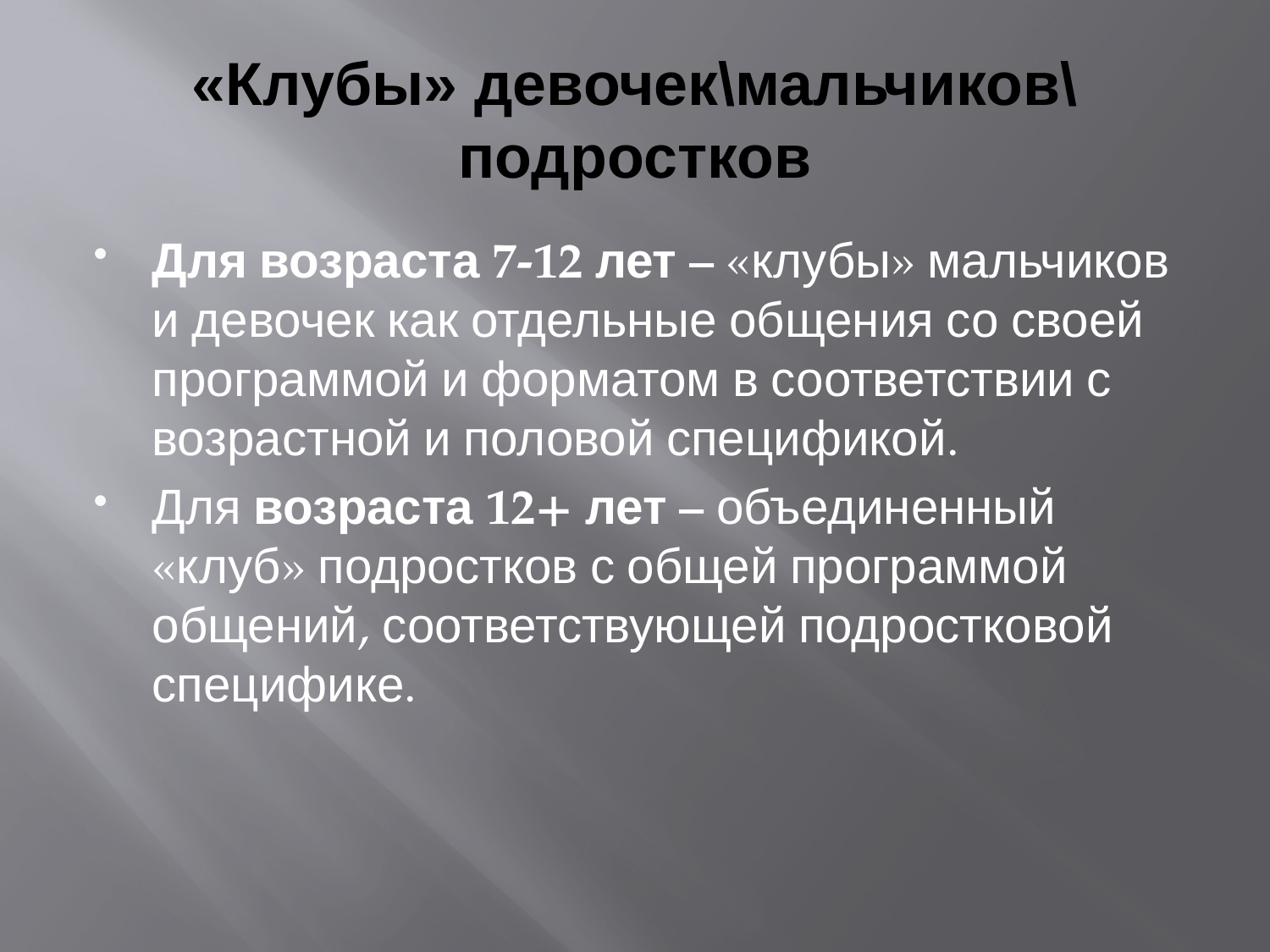

# «Клубы» девочек\мальчиков\подростков
Для возраста 7-12 лет – «клубы» мальчиков и девочек как отдельные общения со своей программой и форматом в соответствии с возрастной и половой спецификой.
Для возраста 12+ лет – объединенный «клуб» подростков с общей программой общений, соответствующей подростковой специфике.